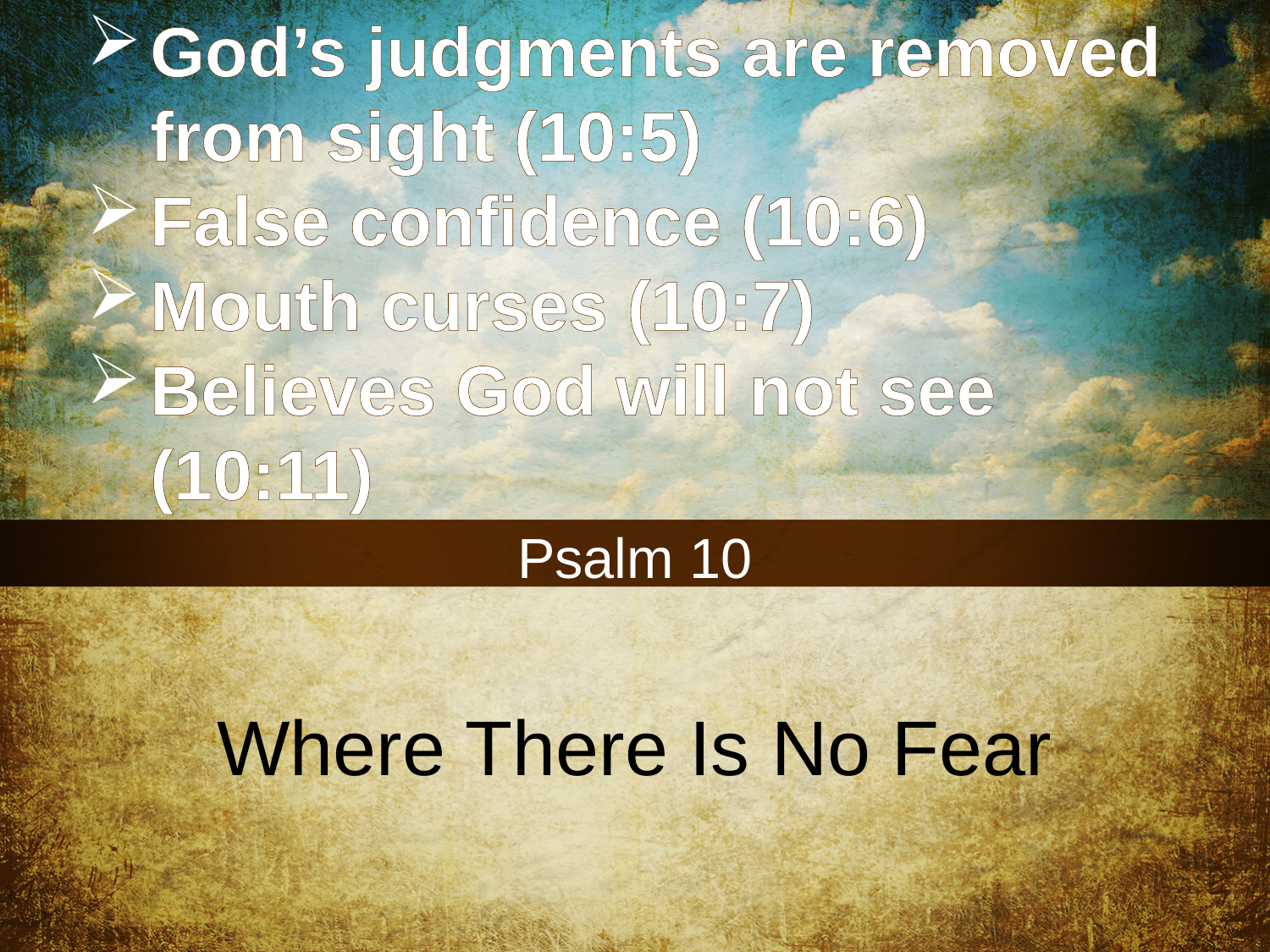

God’s judgments are removed from sight (10:5)
False confidence (10:6)
Mouth curses (10:7)
Believes God will not see (10:11)
Psalm 10
# Where There Is No Fear